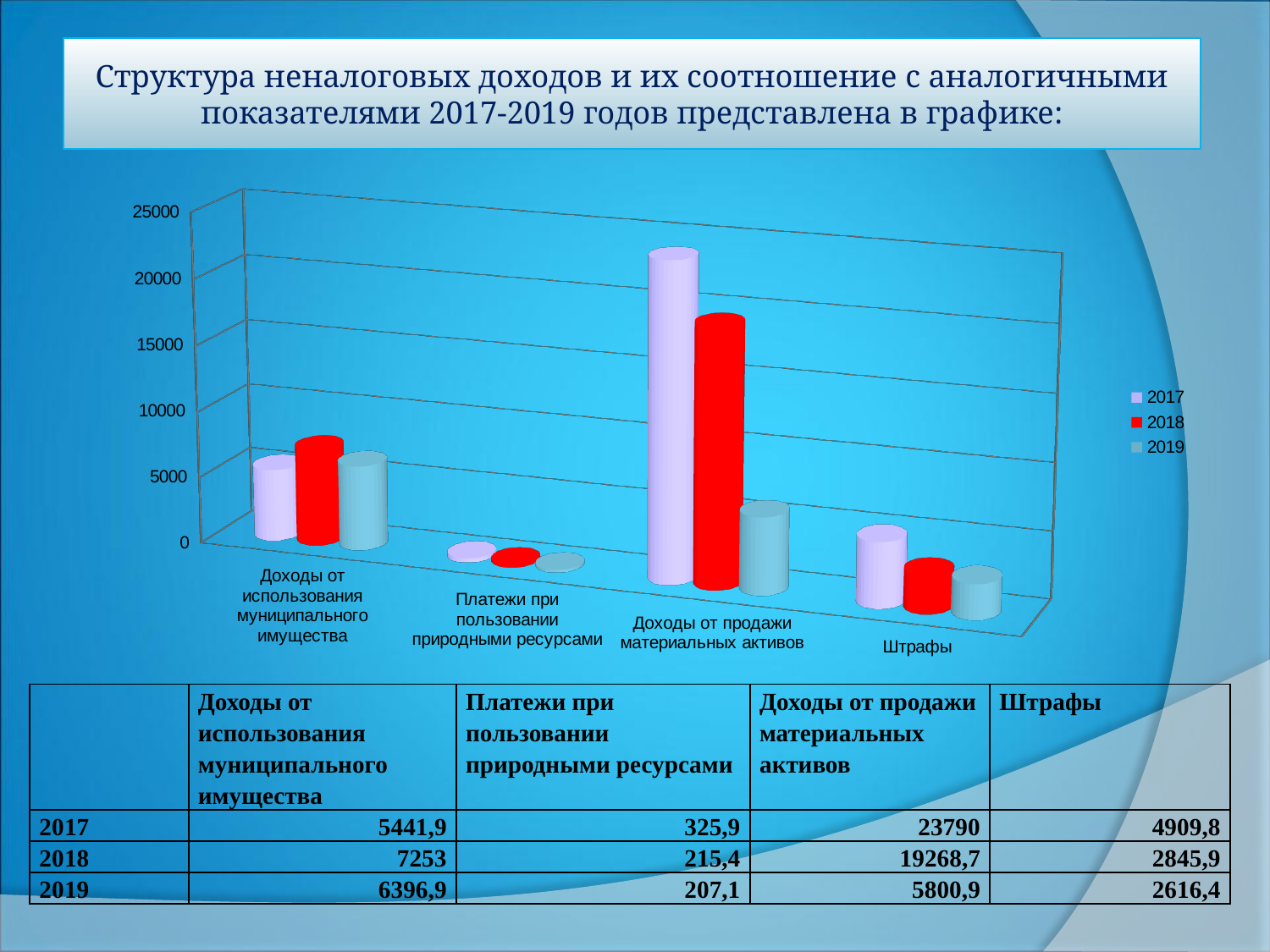

# Структура неналоговых доходов и их соотношение с аналогичными показателями 2017-2019 годов представлена в графике:

[unsupported chart]

|  | Доходы от использования муниципального имущества | Платежи при пользовании природными ресурсами | Доходы от продажи материальных активов | Штрафы |
| --- | --- | --- | --- | --- |
| 2017 | 5441,9 | 325,9 | 23790 | 4909,8 |
| 2018 | 7253 | 215,4 | 19268,7 | 2845,9 |
| 2019 | 6396,9 | 207,1 | 5800,9 | 2616,4 |